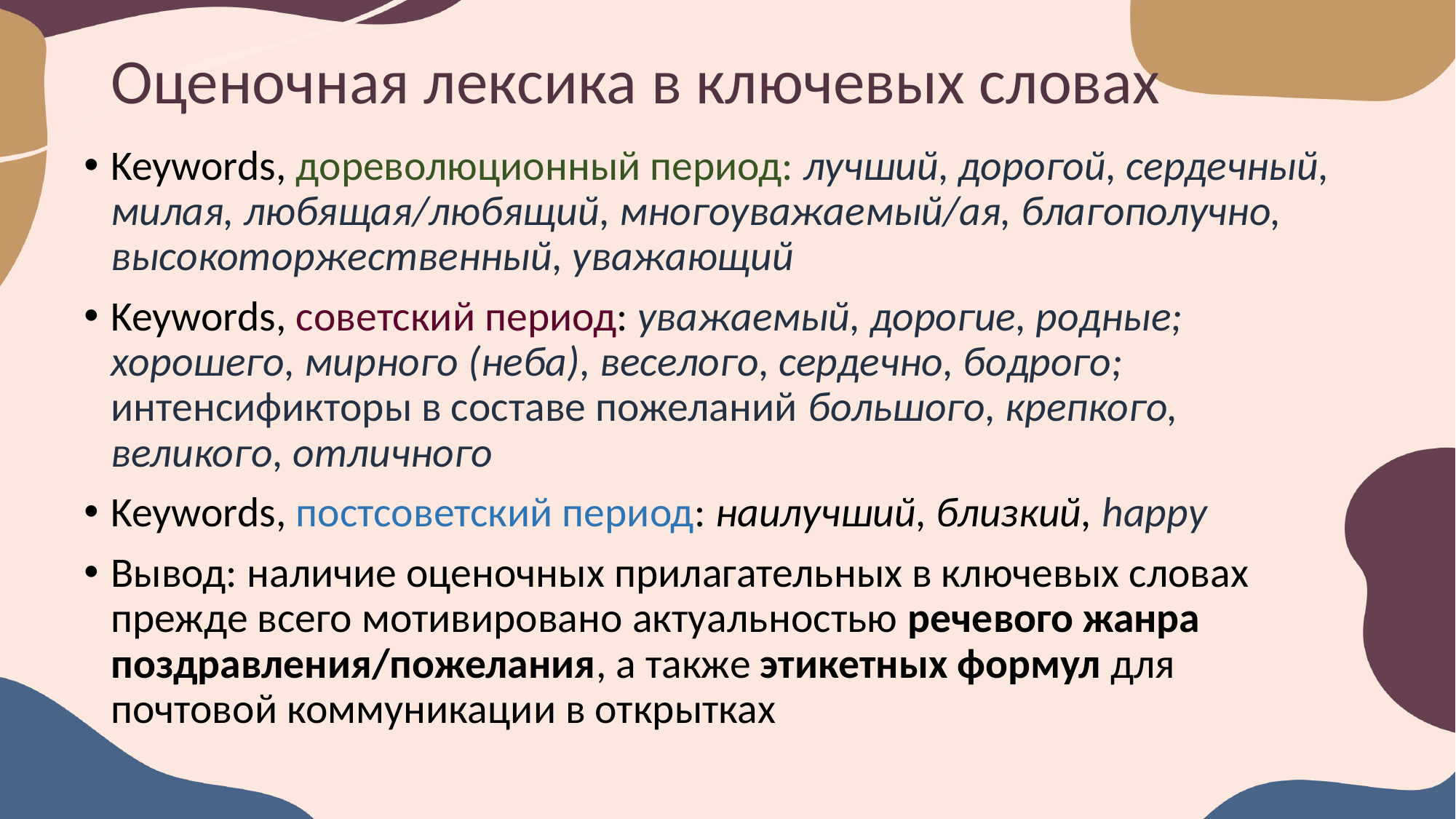

# Оценочная лексика в ключевых словах
Keywords, дореволюционный период: лучший, дорогой, сердечный, милая, любящая/любящий, многоуважаемый/ая, благополучно, высокоторжественный, уважающий
Keywords, советский период: уважаемый, дорогие, родные; хорошего, мирного (неба), веселого, сердечно, бодрого; интенсификторы в составе пожеланий большого, крепкого, великого, отличного
Keywords, постсоветский период: наилучший, близкий, happy
Вывод: наличие оценочных прилагательных в ключевых словах прежде всего мотивировано актуальностью речевого жанра поздравления/пожелания, а также этикетных формул для почтовой коммуникации в открытках